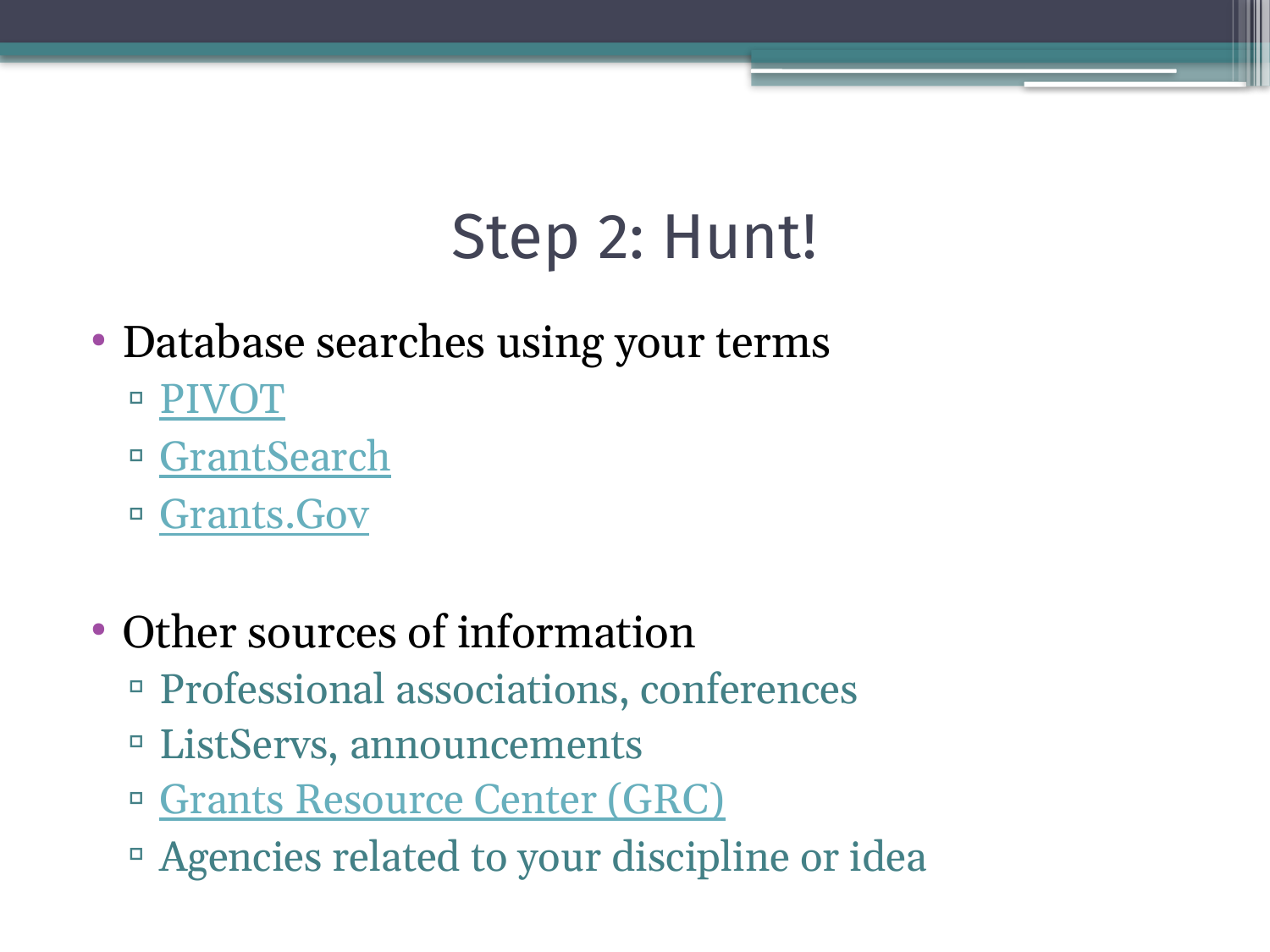

# Step 2: Hunt!
Database searches using your terms
PIVOT
GrantSearch
Grants.Gov

Other sources of information
Professional associations, conferences
ListServs, announcements
Grants Resource Center (GRC)
Agencies related to your discipline or idea